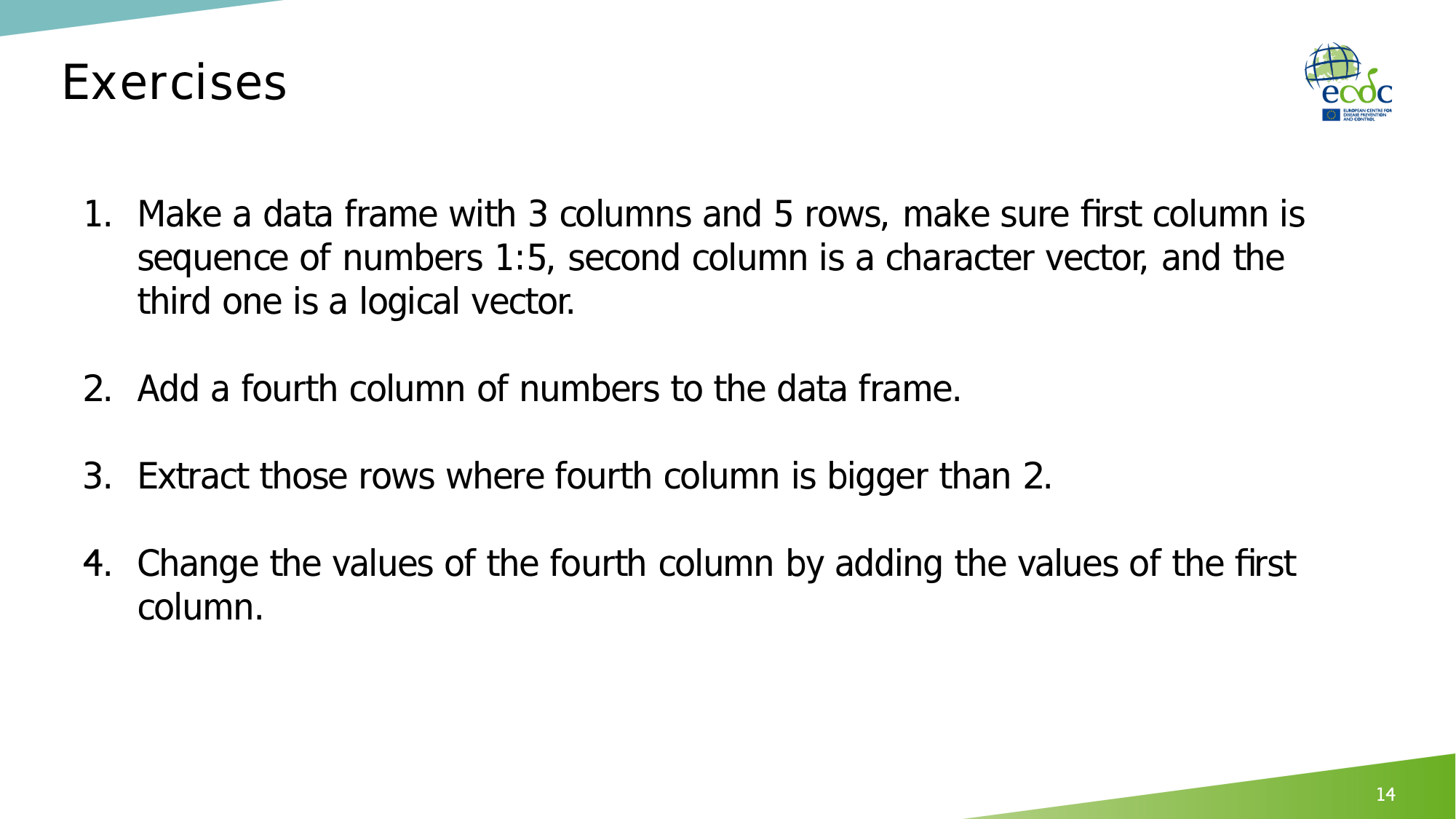

Exercises
Make a data frame with 3 columns and 5 rows, make sure first column is sequence of numbers 1:5, second column is a character vector, and the third one is a logical vector.

Add a fourth column of numbers to the data frame.

Extract those rows where fourth column is bigger than 2.

Change the values of the fourth column by adding the values of the first column.

14